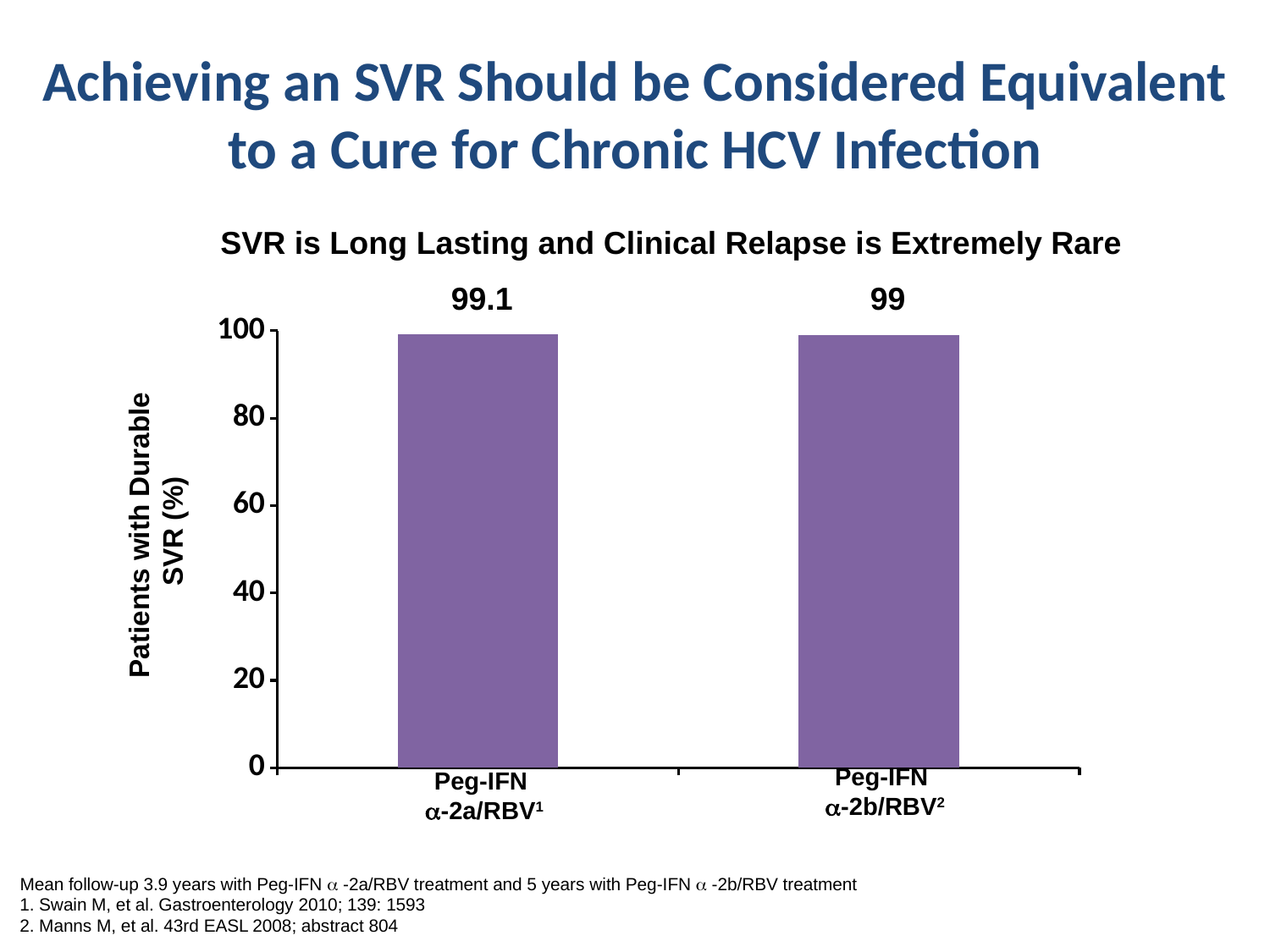

# Achieving an SVR Should be Considered Equivalent to a Cure for Chronic HCV Infection
SVR is Long Lasting and Clinical Relapse is Extremely Rare
99.1
99

### Chart

| Category | Series 1 |
|---|---|
|   | 99.1 |
|   | 99.0 |
Patients with Durable
SVR (%)
Peg-IFN
α-2b/RBV2
Peg-IFN
α-2a/RBV1
Mean follow-up 3.9 years with Peg-IFN α -2a/RBV treatment and 5 years with Peg-IFN α -2b/RBV treatment
1. Swain M, et al. Gastroenterology 2010; 139: 1593
2. Manns M, et al. 43rd EASL 2008; abstract 804